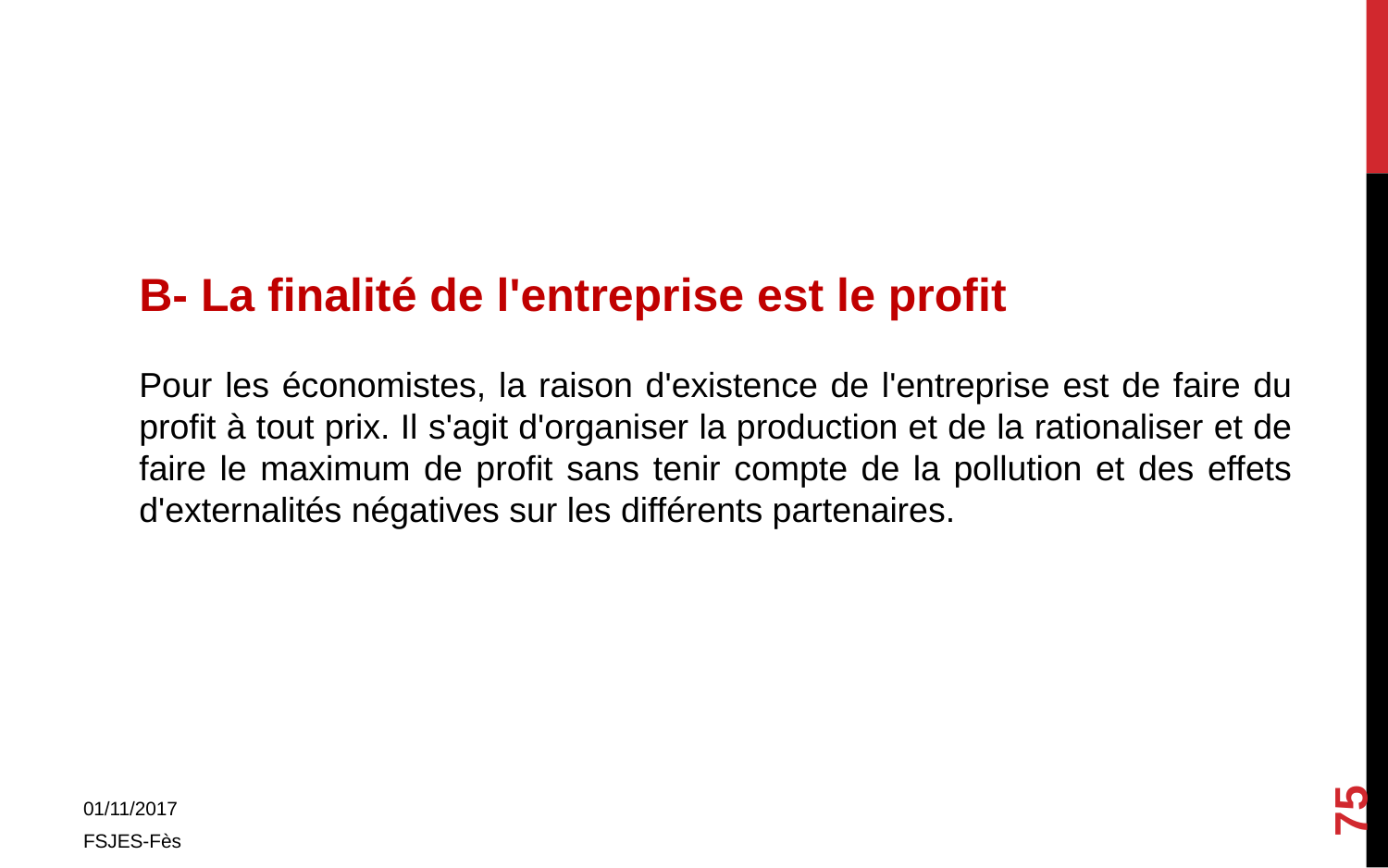

B- La finalité de l'entreprise est le profit

Pour les économistes, la raison d'existence de l'entreprise est de faire du profit à tout prix. Il s'agit d'organiser la production et de la rationaliser et de faire le maximum de profit sans tenir compte de la pollution et des effets d'externalités négatives sur les différents partenaires.
75
01/11/2017
FSJES-Fès